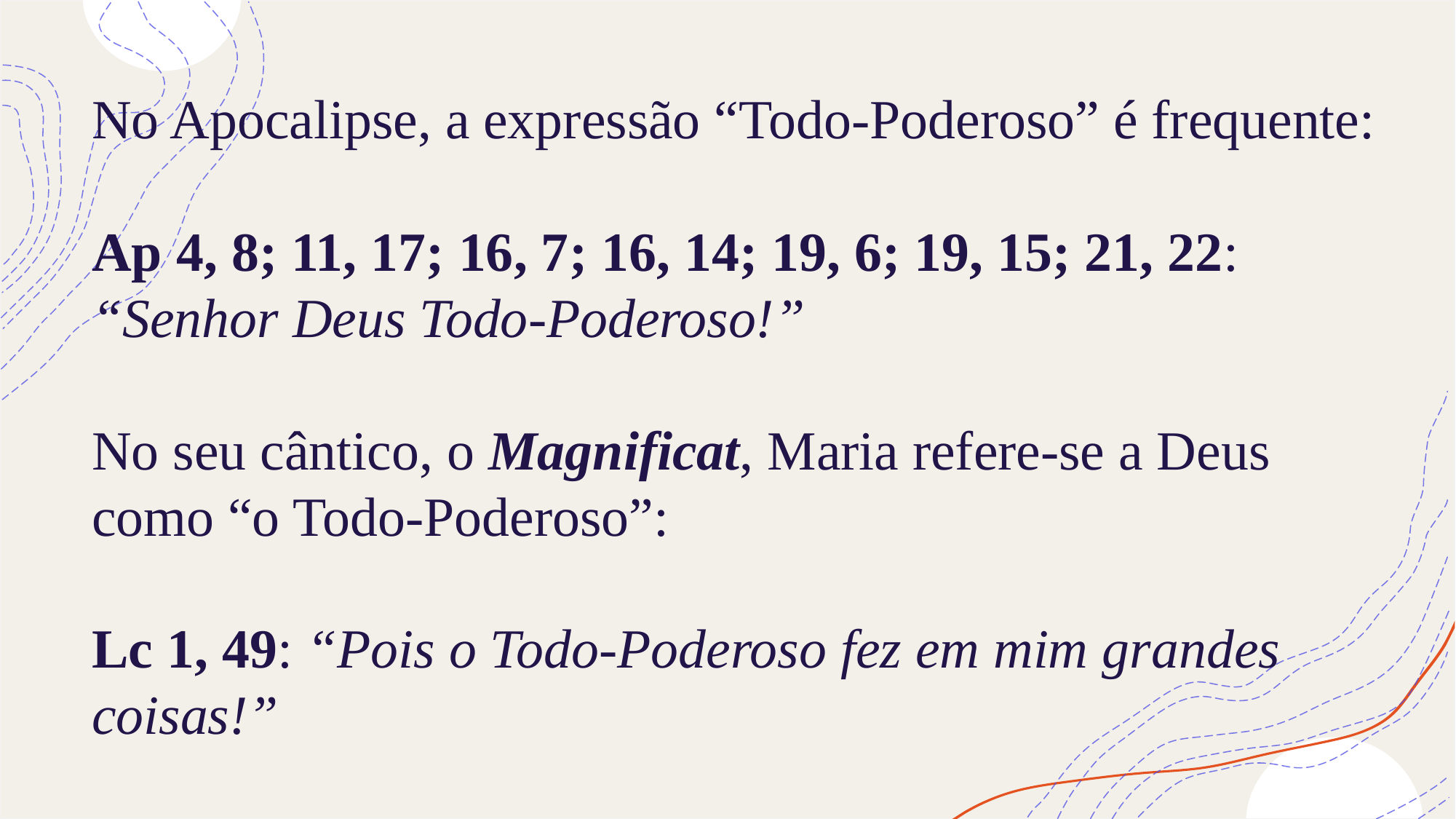

# No Apocalipse, a expressão “Todo-Poderoso” é frequente: Ap 4, 8; 11, 17; 16, 7; 16, 14; 19, 6; 19, 15; 21, 22: “Senhor Deus Todo-Poderoso!” No seu cântico, o Magnificat, Maria refere-se a Deus como “o Todo-Poderoso”: Lc 1, 49: “Pois o Todo-Poderoso fez em mim grandes coisas!”